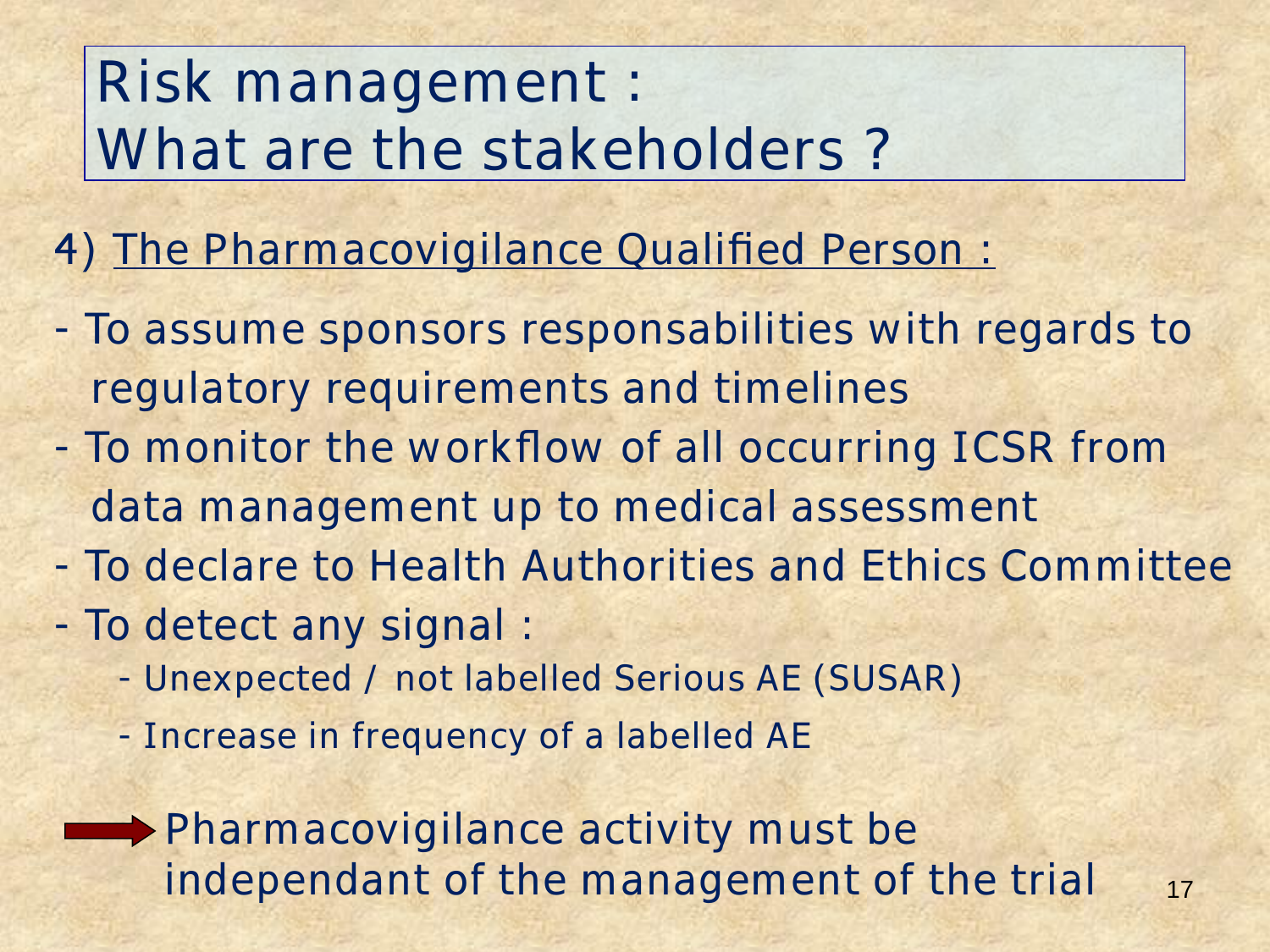

Risk management :
What are the stakeholders ?
4) The Pharmacovigilance Qualified Person :

- To assume sponsors responsabilities with regards to
   regulatory requirements and timelines
- To monitor the workflow of all occurring ICSR from
   data management up to medical assessment
- To declare to Health Authorities and Ethics Committee
- To detect any signal :
- Unexpected / not labelled Serious AE (SUSAR)
- Increase in frequency of a labelled AE
	Pharmacovigilance activity must be independant of the management of the trial

17